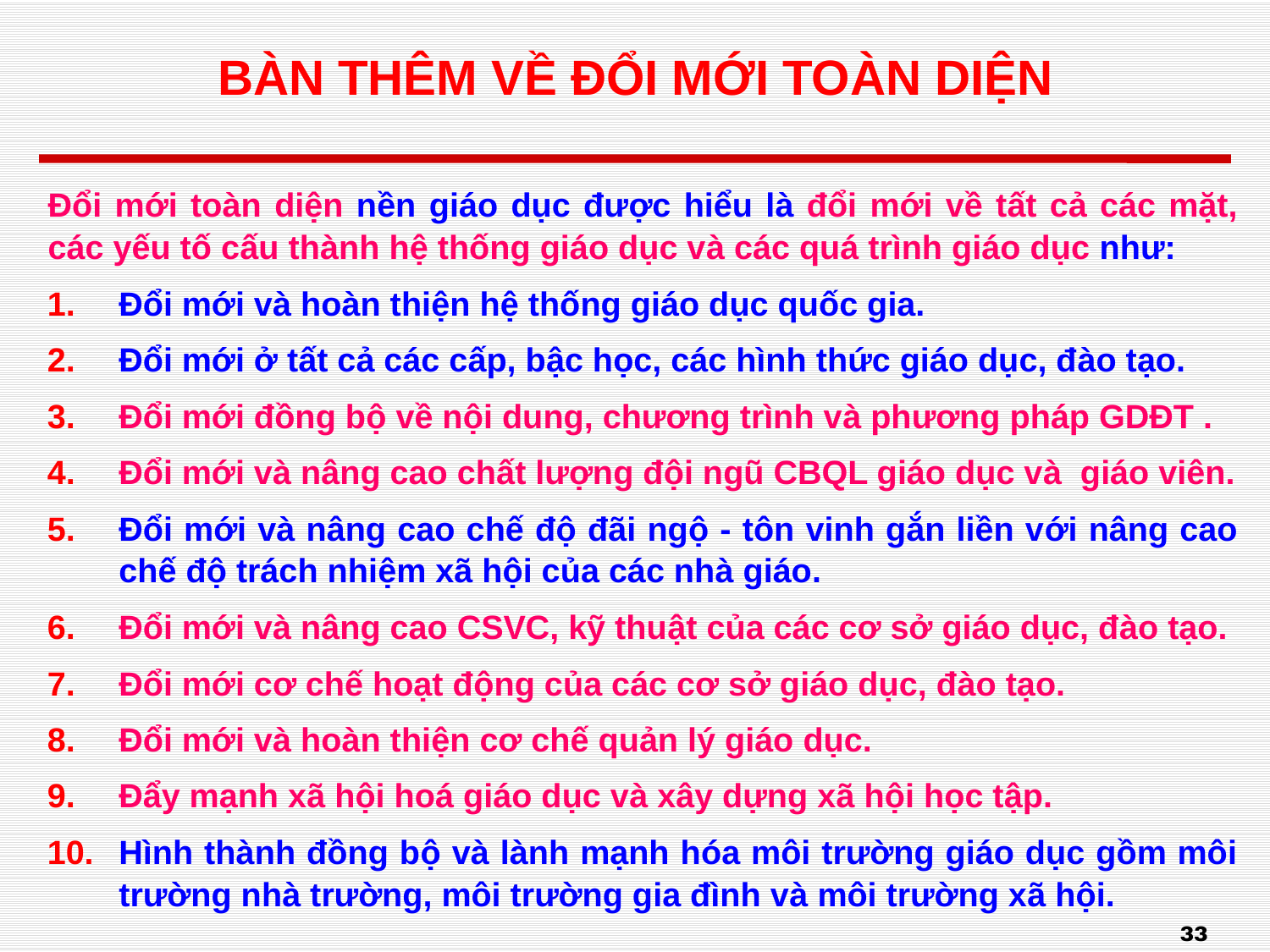

# BÀN THÊM VỀ ĐỔI MỚI TOÀN DIỆN
Đổi mới toàn diện nền giáo dục được hiểu là đổi mới về tất cả các mặt, các yếu tố cấu thành hệ thống giáo dục và các quá trình giáo dục như:
Đổi mới và hoàn thiện hệ thống giáo dục quốc gia.
Đổi mới ở tất cả các cấp, bậc học, các hình thức giáo dục, đào tạo.
Đổi mới đồng bộ về nội dung, chương trình và phương pháp GDĐT .
Đổi mới và nâng cao chất lượng đội ngũ CBQL giáo dục và  giáo viên.
Đổi mới và nâng cao chế độ đãi ngộ - tôn vinh gắn liền với nâng cao chế độ trách nhiệm xã hội của các nhà giáo.
Đổi mới và nâng cao CSVC, kỹ thuật của các cơ sở giáo dục, đào tạo.
Đổi mới cơ chế hoạt động của các cơ sở giáo dục, đào tạo.
Đổi mới và hoàn thiện cơ chế quản lý giáo dục.
Đẩy mạnh xã hội hoá giáo dục và xây dựng xã hội học tập.
Hình thành đồng bộ và lành mạnh hóa môi trường giáo dục gồm môi trường nhà trường, môi trường gia đình và môi trường xã hội.